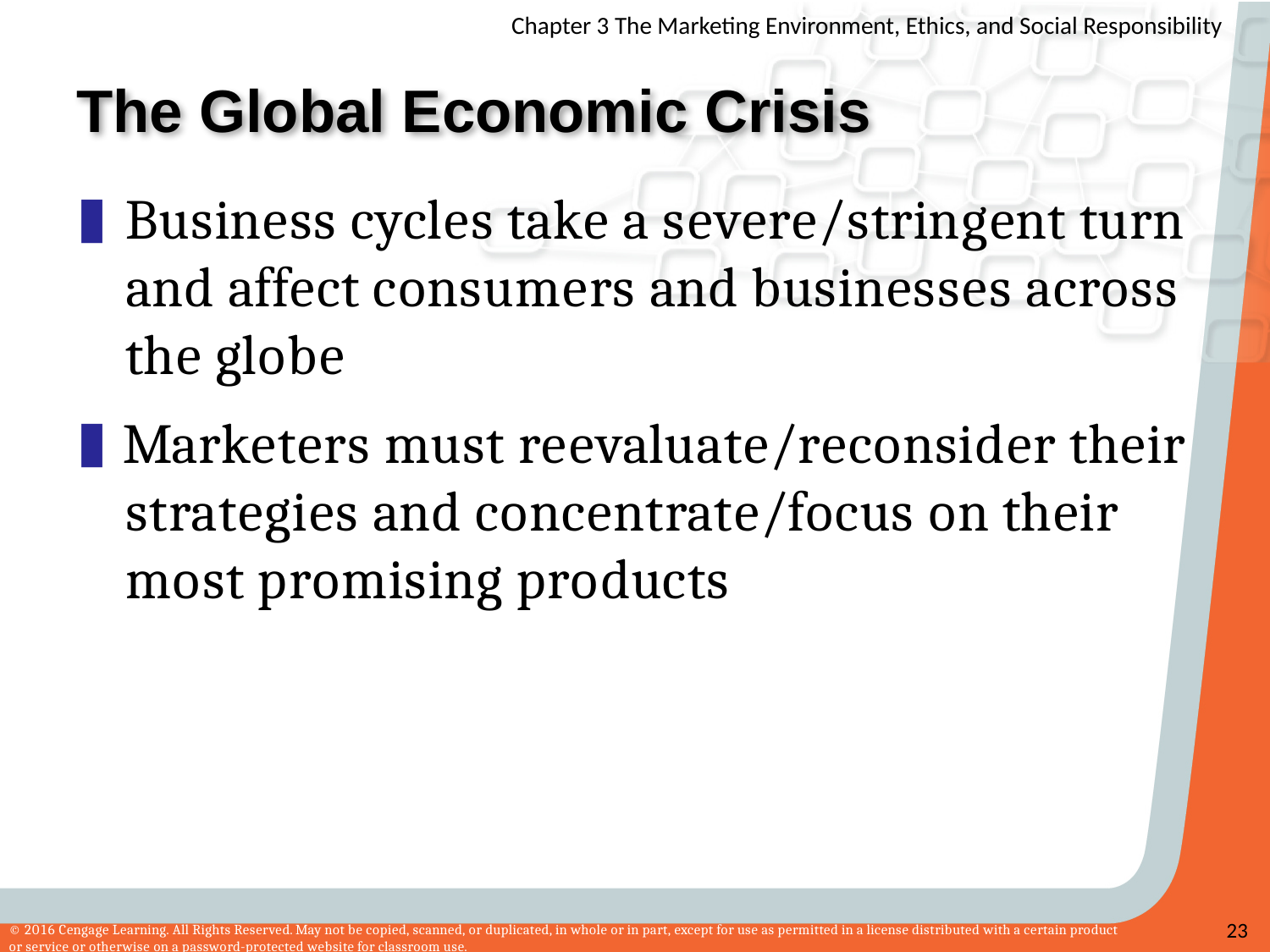

# The Global Economic Crisis
Business cycles take a severe/stringent turn and affect consumers and businesses across the globe
Marketers must reevaluate/reconsider their strategies and concentrate/focus on their most promising products

23